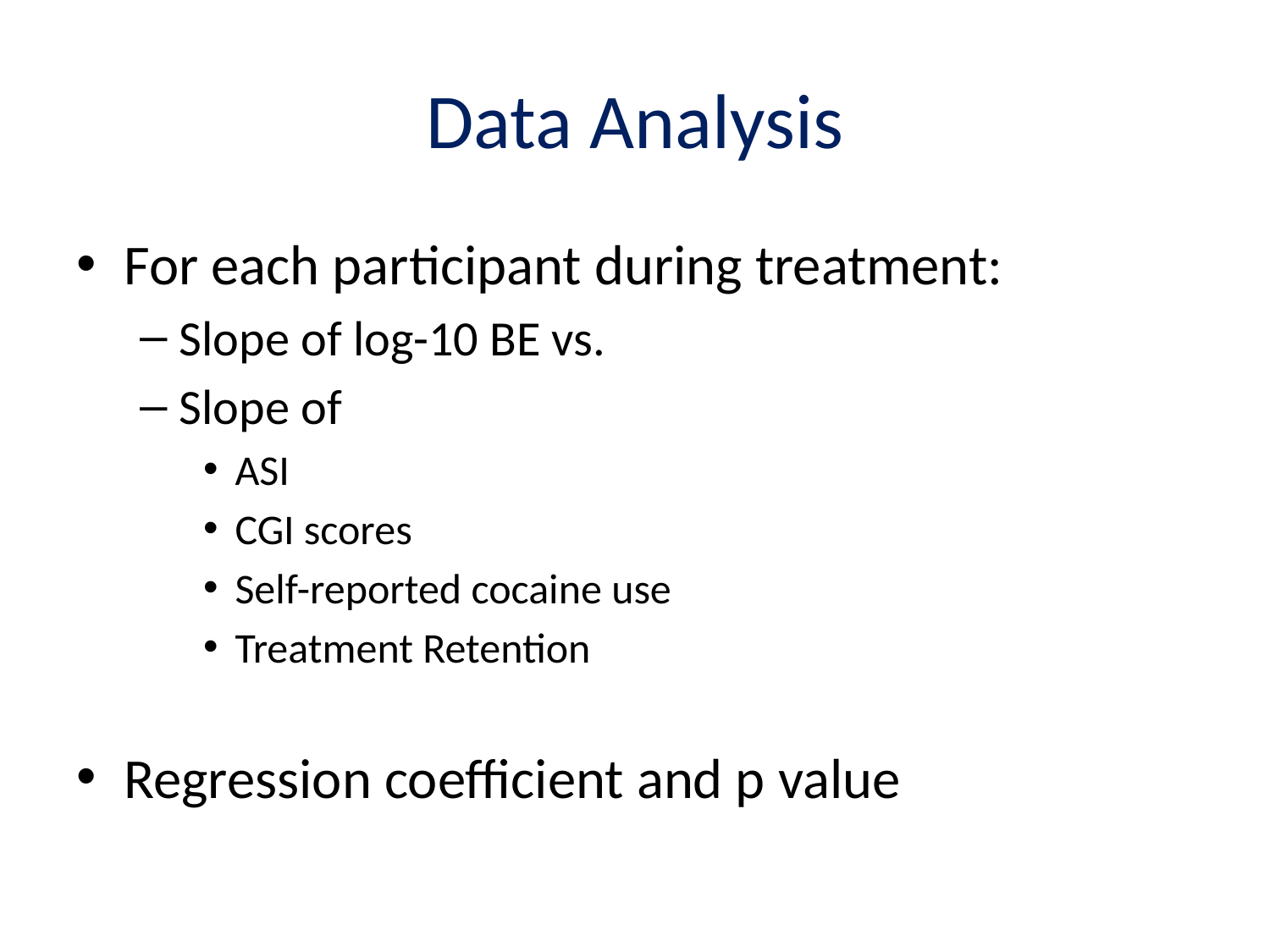

# Data Analysis
For each participant during treatment:
Slope of log-10 BE vs.
Slope of
ASI
CGI scores
Self-reported cocaine use
Treatment Retention

Regression coefficient and p value